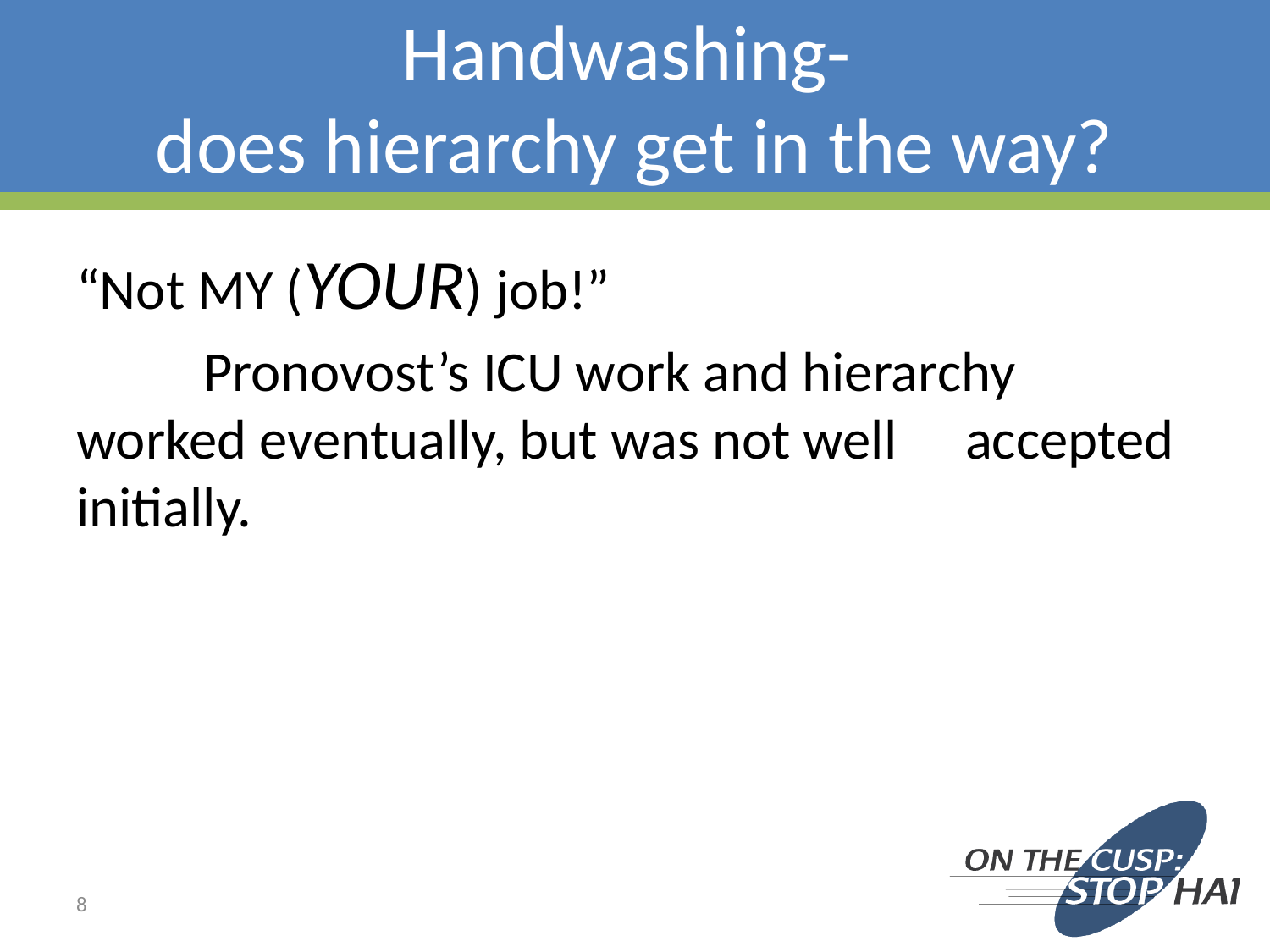

# Handwashing- does hierarchy get in the way?
“Not MY (YOUR) job!”
	Pronovost’s ICU work and hierarchy 	worked eventually, but was not well 	accepted initially.
8